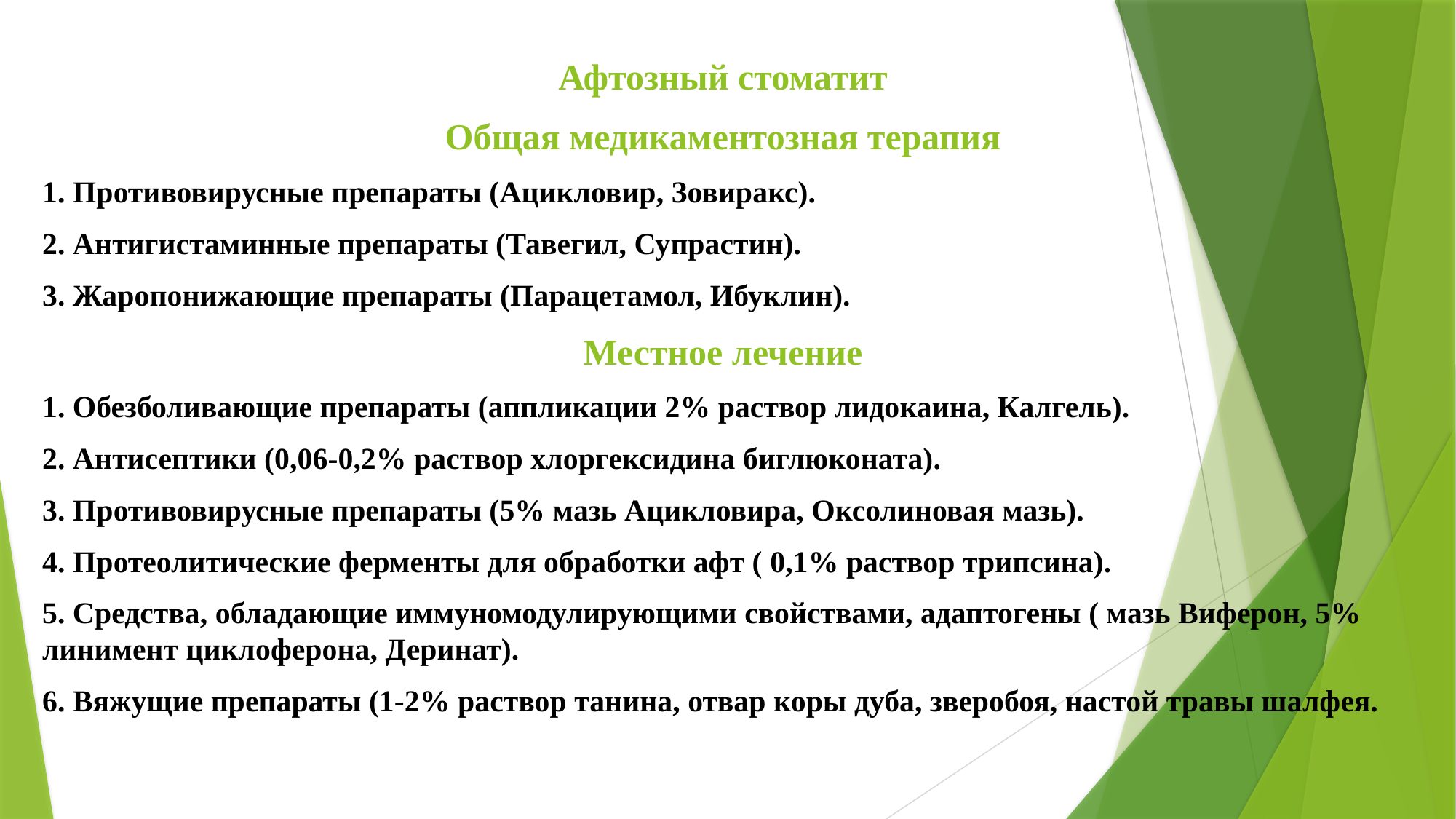

Афтозный стоматит
Общая медикаментозная терапия
1. Противовирусные препараты (Ацикловир, Зовиракс).
2. Антигистаминные препараты (Тавегил, Супрастин).
3. Жаропонижающие препараты (Парацетамол, Ибуклин).
Местное лечение
1. Обезболивающие препараты (аппликации 2% раствор лидокаина, Калгель).
2. Антисептики (0,06-0,2% раствор хлоргексидина биглюконата).
3. Противовирусные препараты (5% мазь Ацикловира, Оксолиновая мазь).
4. Протеолитические ферменты для обработки афт ( 0,1% раствор трипсина).
5. Средства, обладающие иммуномодулирующими свойствами, адаптогены ( мазь Виферон, 5% линимент циклоферона, Деринат).
6. Вяжущие препараты (1-2% раствор танина, отвар коры дуба, зверобоя, настой травы шалфея.